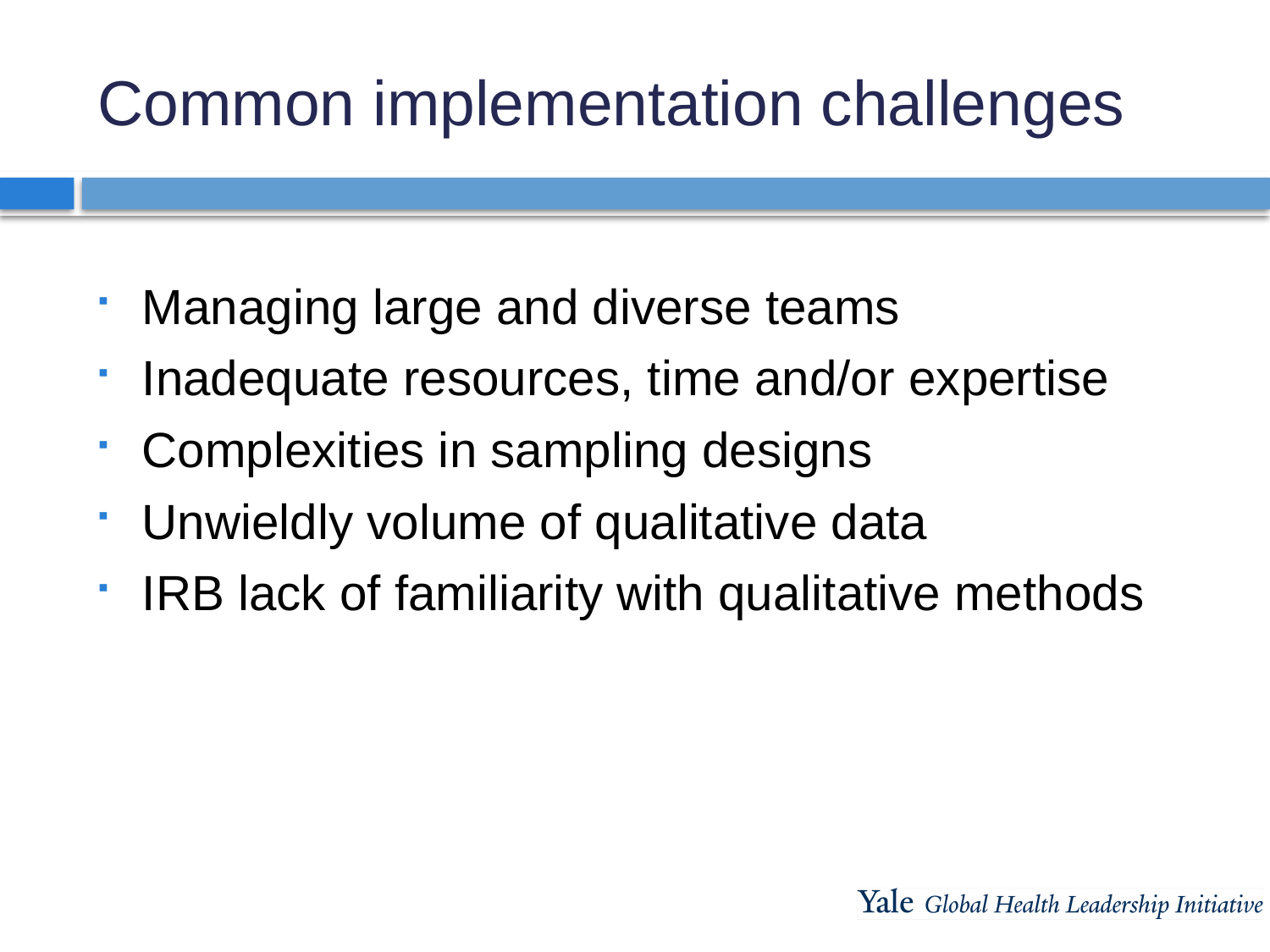

# Common implementation challenges
Managing large and diverse teams
Inadequate resources, time and/or expertise
Complexities in sampling designs
Unwieldly volume of qualitative data
IRB lack of familiarity with qualitative methods